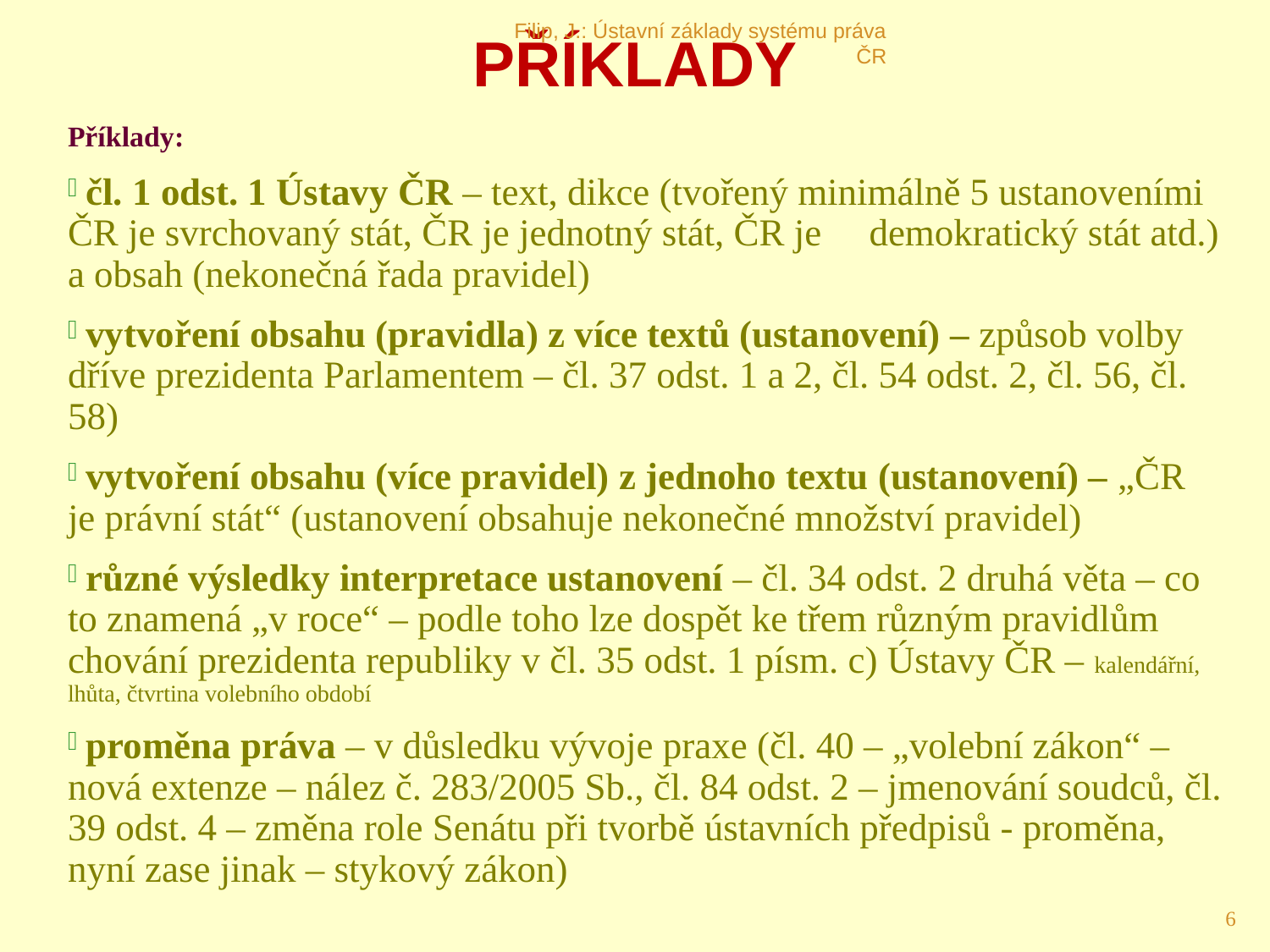

Filip, J.: Ústavní základy systému práva ČR
# Příklady
Příklady:
 čl. 1 odst. 1 Ústavy ČR – text, dikce (tvořený minimálně 5 ustanoveními ČR je svrchovaný stát, ČR je jednotný stát, ČR je     demokratický stát atd.) a obsah (nekonečná řada pravidel)
 vytvoření obsahu (pravidla) z více textů (ustanovení) – způsob volby dříve prezidenta Parlamentem – čl. 37 odst. 1 a 2, čl. 54 odst. 2, čl. 56, čl. 58)
 vytvoření obsahu (více pravidel) z jednoho textu (ustanovení) – „ČR je právní stát“ (ustanovení obsahuje nekonečné množství pravidel)
 různé výsledky interpretace ustanovení – čl. 34 odst. 2 druhá věta – co to znamená „v roce“ – podle toho lze dospět ke třem různým pravidlům chování prezidenta republiky v čl. 35 odst. 1 písm. c) Ústavy ČR – kalendářní, lhůta, čtvrtina volebního období
 proměna práva – v důsledku vývoje praxe (čl. 40 – „volební zákon“ – nová extenze – nález č. 283/2005 Sb., čl. 84 odst. 2 – jmenování soudců, čl. 39 odst. 4 – změna role Senátu při tvorbě ústavních předpisů - proměna, nyní zase jinak – stykový zákon)

6